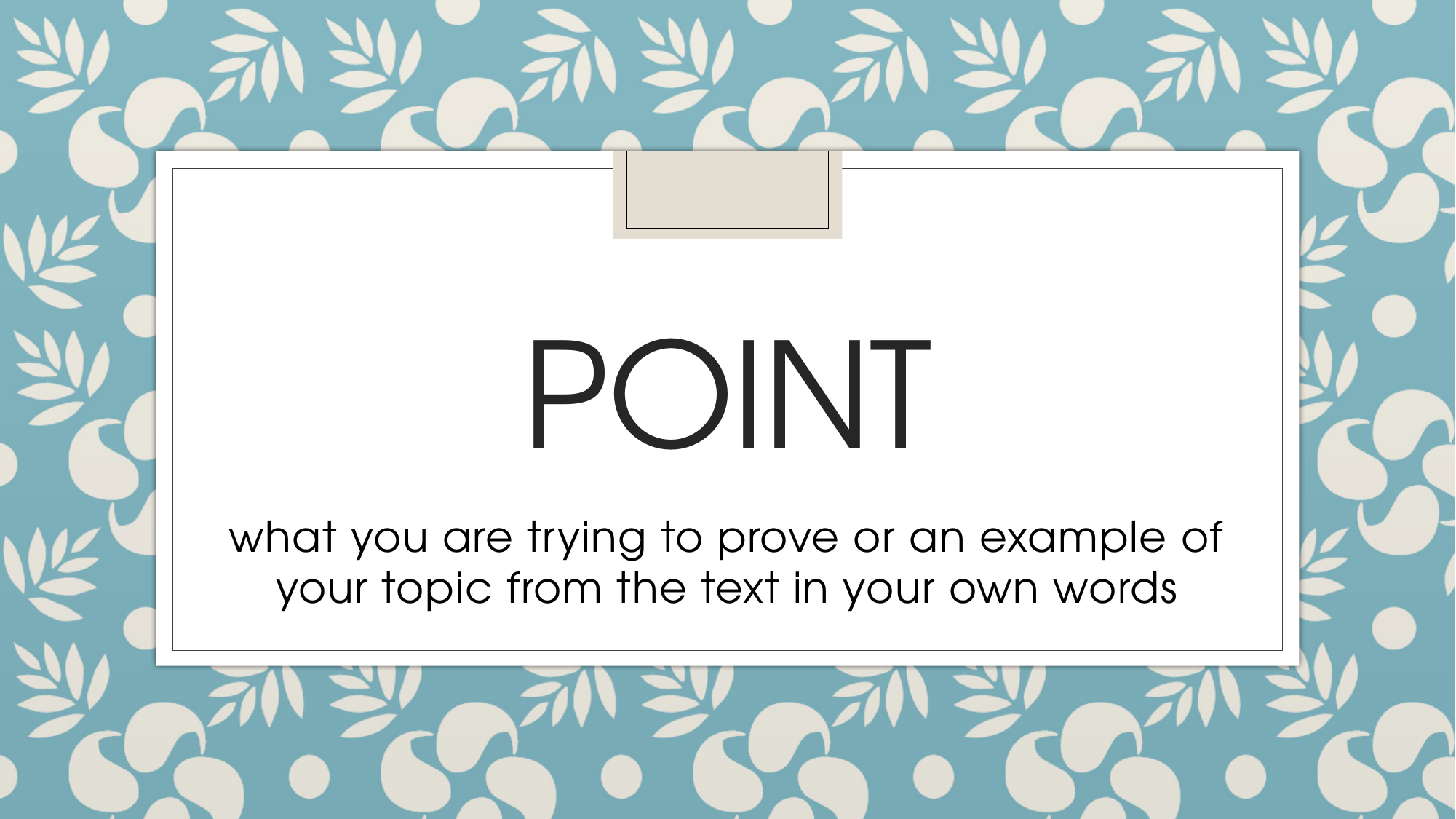

# Point
what you are trying to prove or an example of your topic from the text in your own words